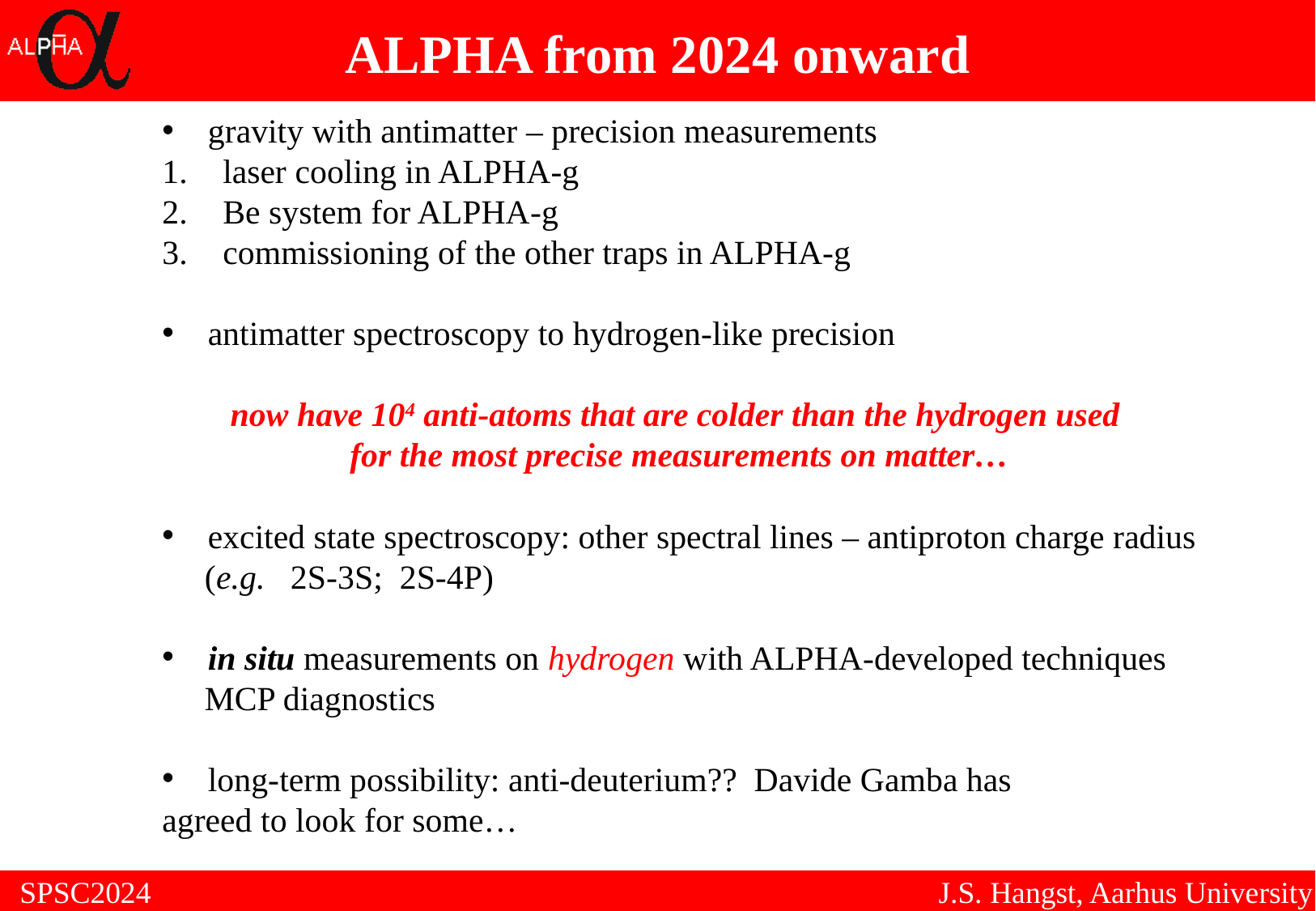

ALPHA from 2024 onward
gravity with antimatter – precision measurements
laser cooling in ALPHA-g
Be system for ALPHA-g
commissioning of the other traps in ALPHA-g

antimatter spectroscopy to hydrogen-like precision

now have 104 anti-atoms that are colder than the hydrogen used
for the most precise measurements on matter…

excited state spectroscopy: other spectral lines – antiproton charge radius
     (e.g.   2S-3S;  2S-4P)

in situ measurements on hydrogen with ALPHA-developed techniques
     MCP diagnostics

long-term possibility: anti-deuterium??  Davide Gamba has
agreed to look for some…